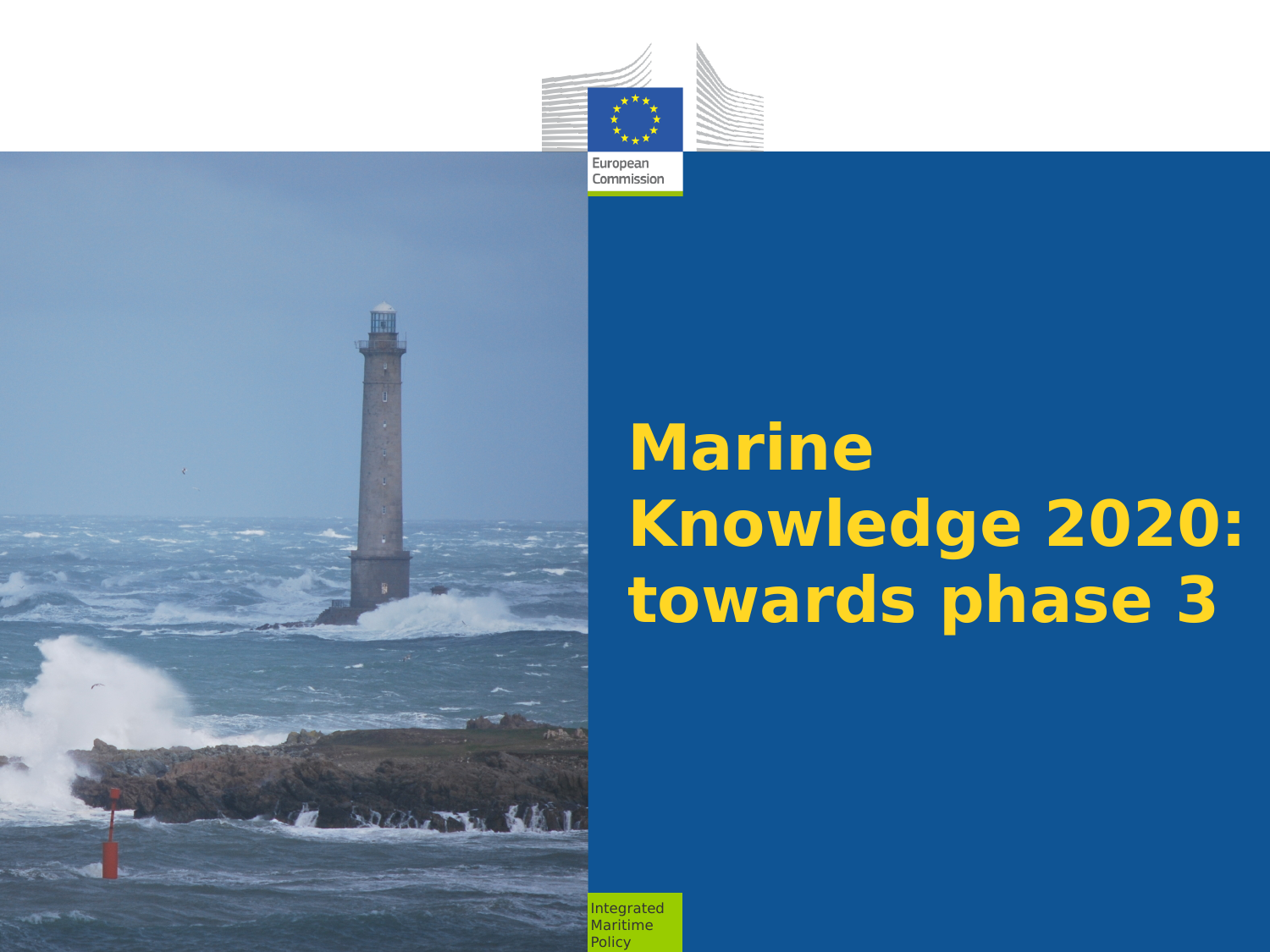

# Marine Knowledge 2020: towards phase 3